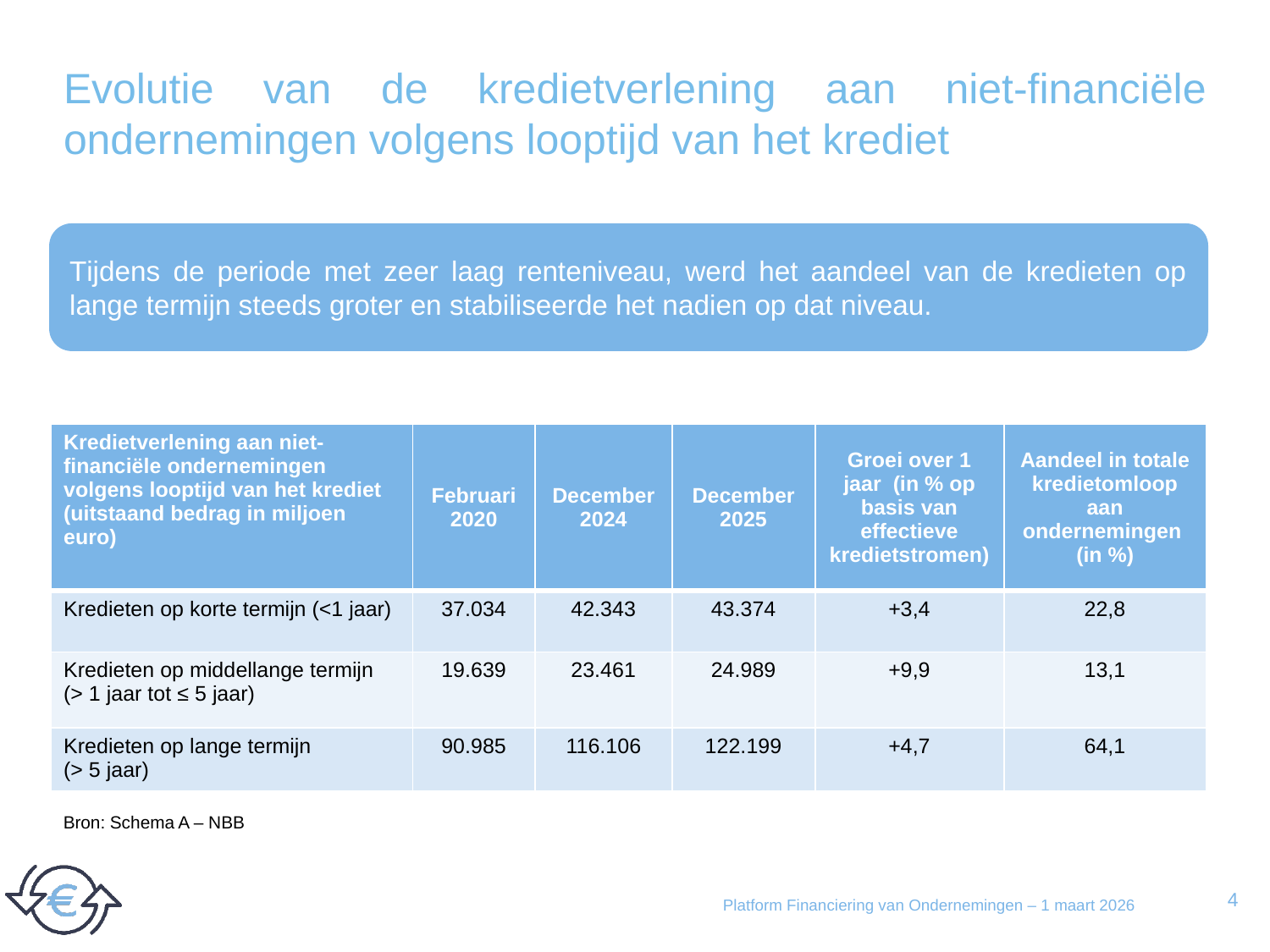

# Evolutie van de kredietverlening aan niet-financiële ondernemingen volgens looptijd van het krediet
Tijdens de periode met zeer laag renteniveau, werd het aandeel van de kredieten op lange termijn steeds groter en stabiliseerde het nadien op dat niveau.
| Kredietverlening aan niet-financiële ondernemingen volgens looptijd van het krediet (uitstaand bedrag in miljoen euro) | Februari 2020 | December 2024 | December 2025 | Groei over 1 jaar (in % op basis van effectieve kredietstromen) | Aandeel in totale kredietomloop aan ondernemingen (in %) |
| --- | --- | --- | --- | --- | --- |
| Kredieten op korte termijn (<1 jaar) | 37.034 | 42.343 | 43.374 | +3,4 | 22,8 |
| Kredieten op middellange termijn (> 1 jaar tot ≤ 5 jaar) | 19.639 | 23.461 | 24.989 | +9,9 | 13,1 |
| Kredieten op lange termijn (> 5 jaar) | 90.985 | 116.106 | 122.199 | +4,7 | 64,1 |
Bron: Schema A – NBB
4
Platform Financiering van Ondernemingen – 1 maart 2026